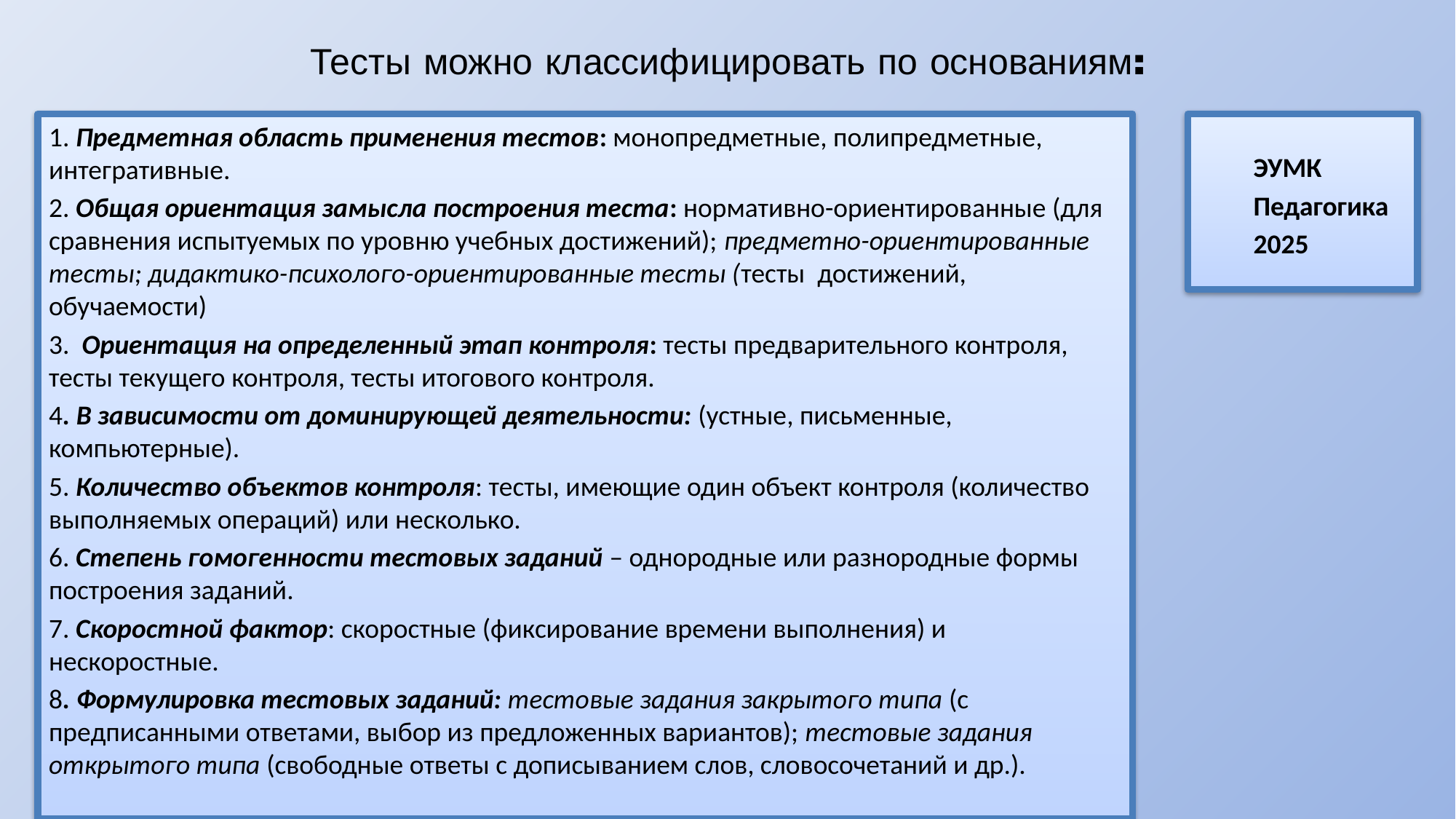

# Тесты можно классифицировать по основаниям:
1. Предметная область применения тестов: монопредметные, полипредметные, интегративные.
2. Общая ориентация замысла построения теста: нормативно-ориентированные (для сравнения испытуемых по уровню учебных достижений); предметно-ориентированные тесты; дидактико-психолого-ориентированные тесты (тесты  достижений, обучаемости)
3.  Ориентация на определенный этап контроля: тесты предварительного контроля, тесты текущего контроля, тесты итогового контроля.
4. В зависимости от доминирующей деятельности: (устные, письменные, компьютерные).
5. Количество объектов контроля: тесты, имеющие один объект контроля (количество выполняемых операций) или несколько.
6. Степень гомогенности тестовых заданий – однородные или разнородные формы построения заданий.
7. Скоростной фактор: скоростные (фиксирование времени выполнения) и нескоростные.
8. Формулировка тестовых заданий: тестовые задания закрытого типа (с предписанными ответами, выбор из предложенных вариантов); тестовые задания открытого типа (свободные ответы с дописыванием слов, словосочетаний и др.).

ЭУМК
Педагогика
2025